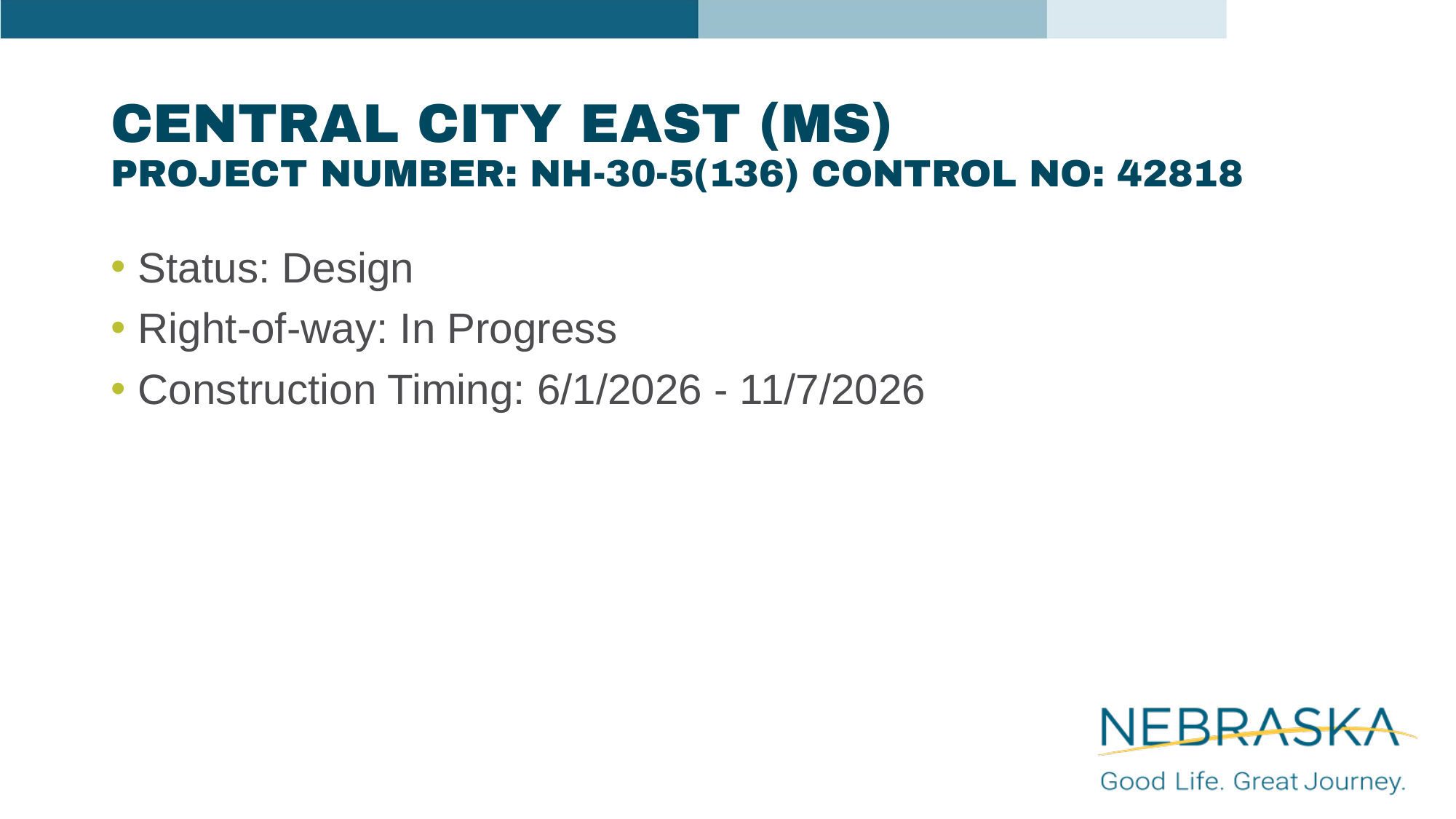

# Central City East (MS) Project Number: NH-30-5(136) Control No: 42818
Status: Design
Right-of-way: In Progress
Construction Timing: 6/1/2026 - 11/7/2026